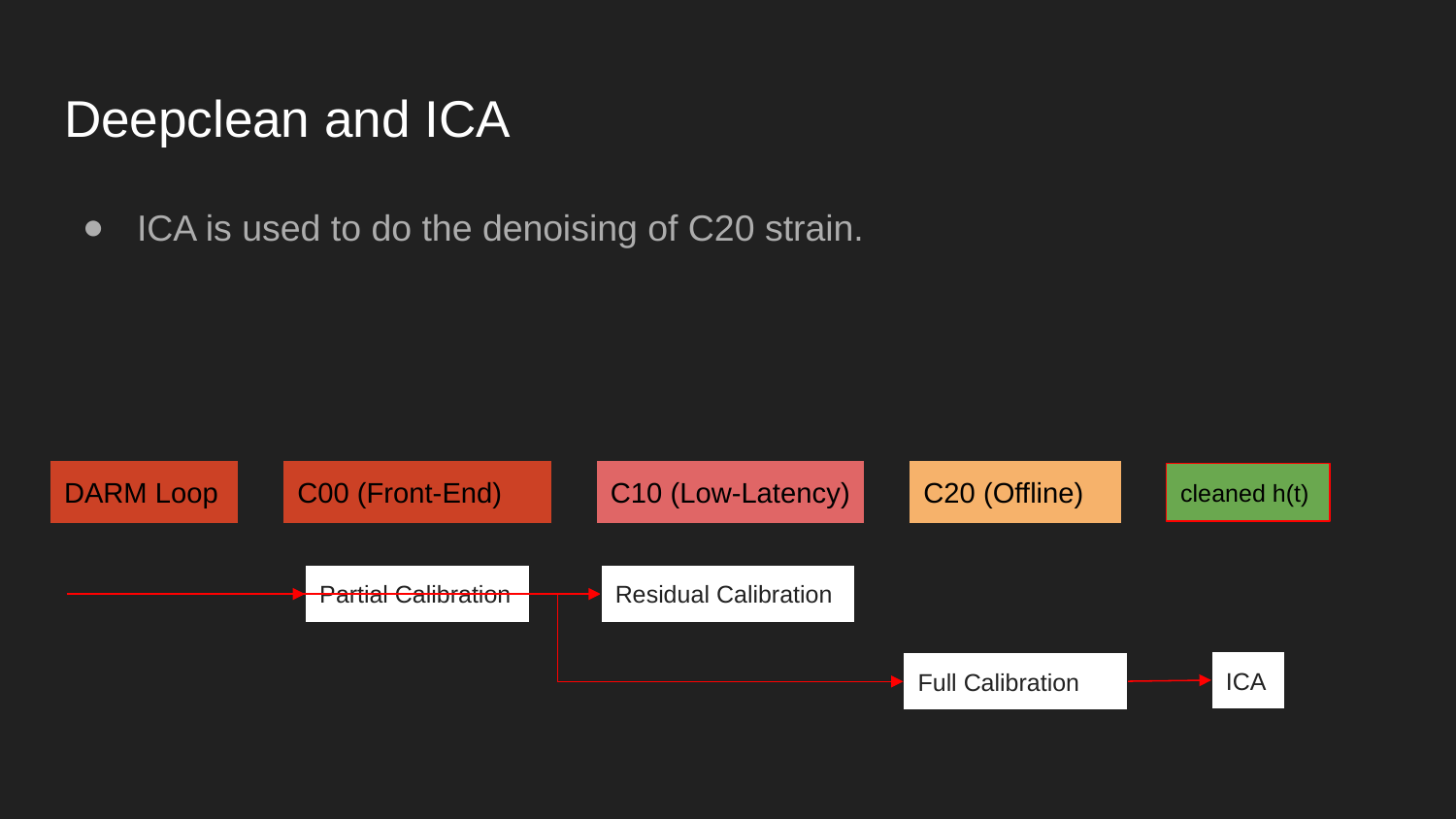

# Deepclean and ICA
ICA is used to do the denoising of C20 strain.
DARM Loop
C00 (Front-End)
C10 (Low-Latency)
C20 (Offline)
Partial Calibration
Residual Calibration
Full Calibration
cleaned h(t)
ICA